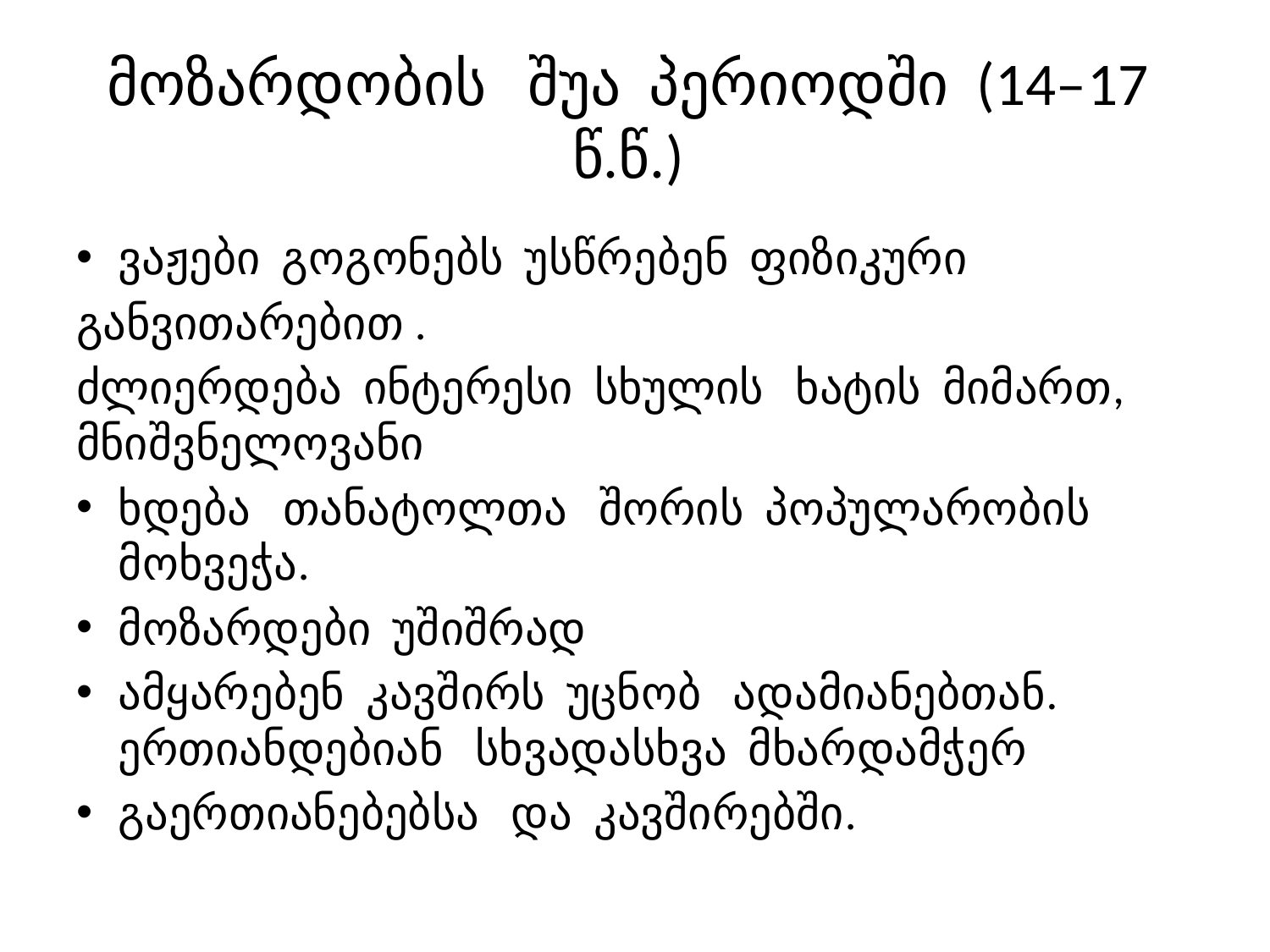

# მოზარდობის   შუა  პერიოდში  (14–17  წ.წ.)
ვაჟები  გოგონებს  უსწრებენ  ფიზიკური
განვითარებით .
ძლიერდება  ინტერესი  სხულის   ხატის  მიმართ,  მნიშვნელოვანი
ხდება   თანატოლთა   შორის  პოპულარობის  მოხვეჭა.
მოზარდები  უშიშრად
ამყარებენ  კავშირს  უცნობ   ადამიანებთან.  ერთიანდებიან   სხვადასხვა  მხარდამჭერ
გაერთიანებებსა   და  კავშირებში.